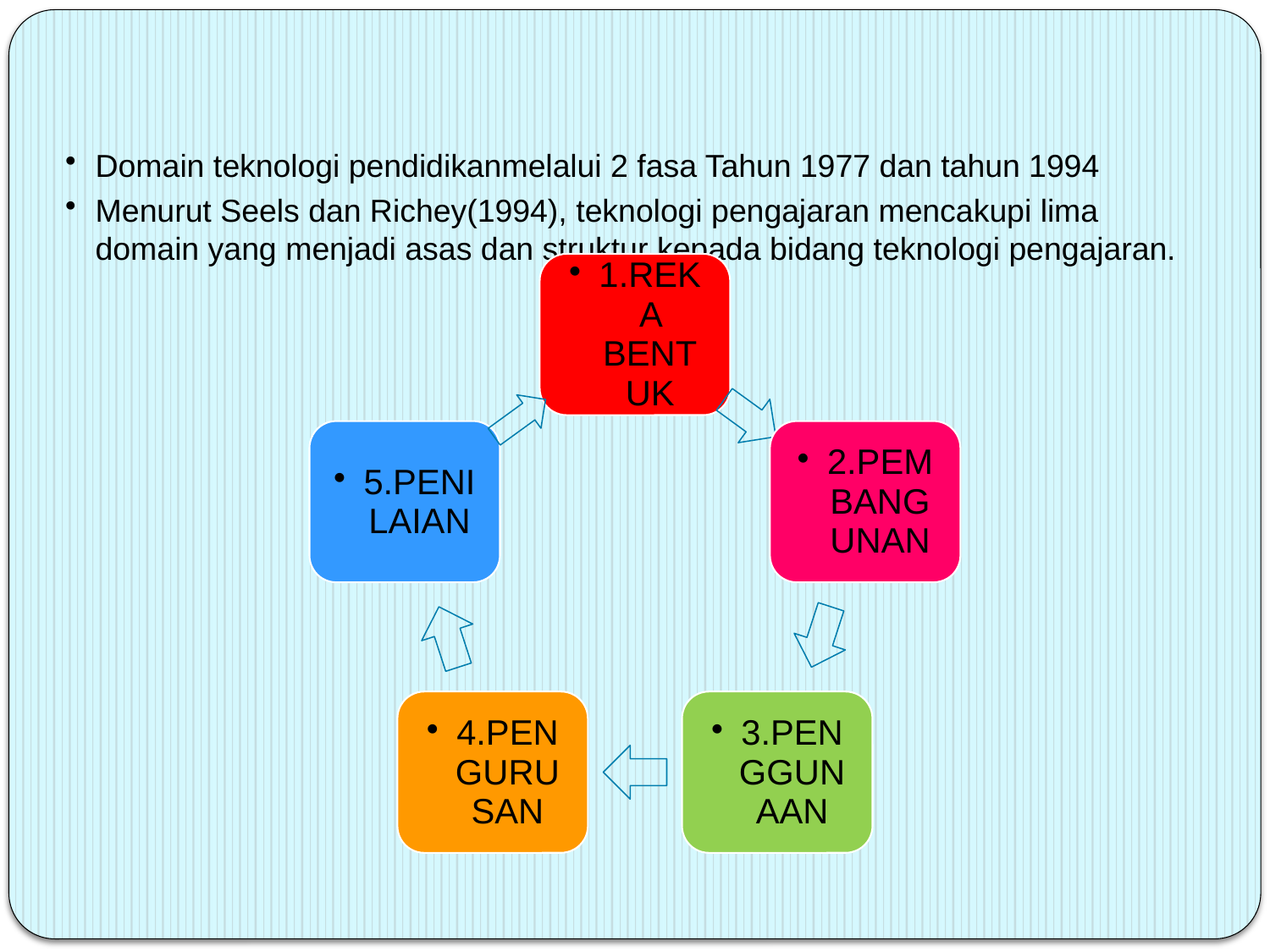

Domain teknologi pendidikanmelalui 2 fasa Tahun 1977 dan tahun 1994
Menurut Seels dan Richey(1994), teknologi pengajaran mencakupi lima domain yang menjadi asas dan struktur kepada bidang teknologi pengajaran.
1.REKA BENTUK
2.PEMBANGUNAN
3.PENGGUNAAN
4.PENGURUSAN
5.PENILAIAN